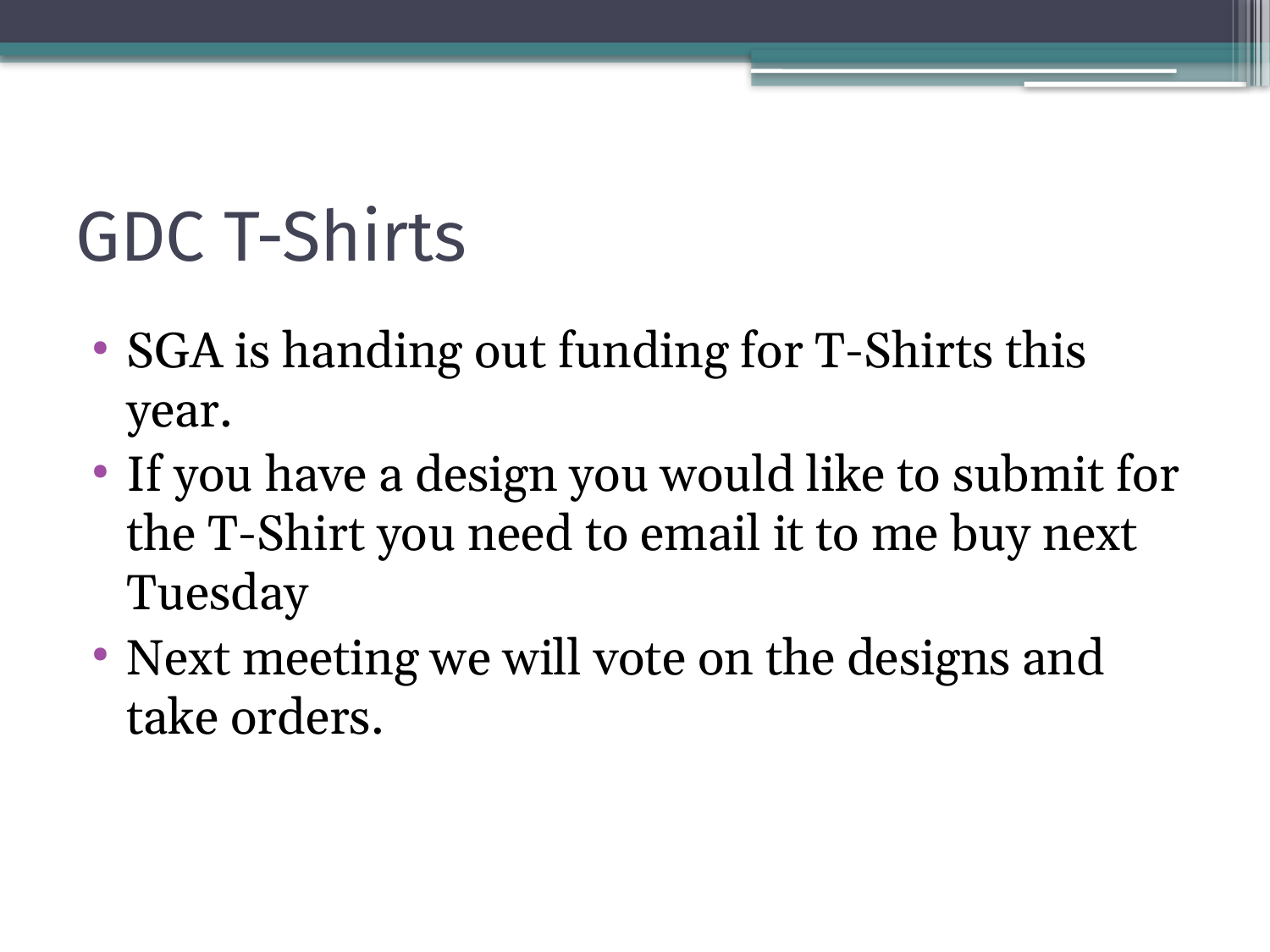

# GDC T-Shirts
SGA is handing out funding for T-Shirts this year.
If you have a design you would like to submit for the T-Shirt you need to email it to me buy next Tuesday
Next meeting we will vote on the designs and take orders.